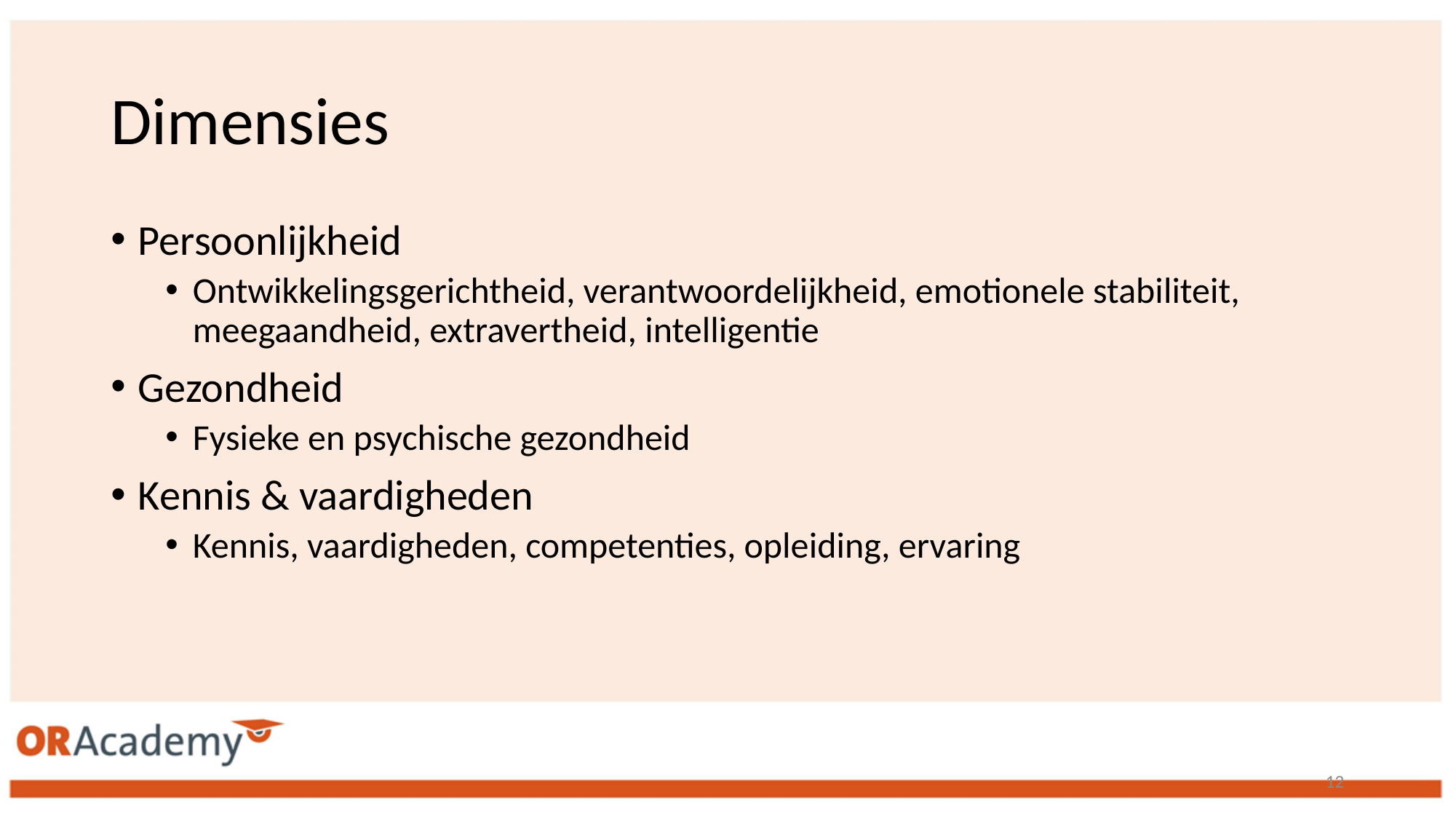

Dimensies
Persoonlijkheid
Ontwikkelingsgerichtheid, verantwoordelijkheid, emotionele stabiliteit, meegaandheid, extravertheid, intelligentie
Gezondheid
Fysieke en psychische gezondheid
Kennis & vaardigheden
Kennis, vaardigheden, competenties, opleiding, ervaring
12